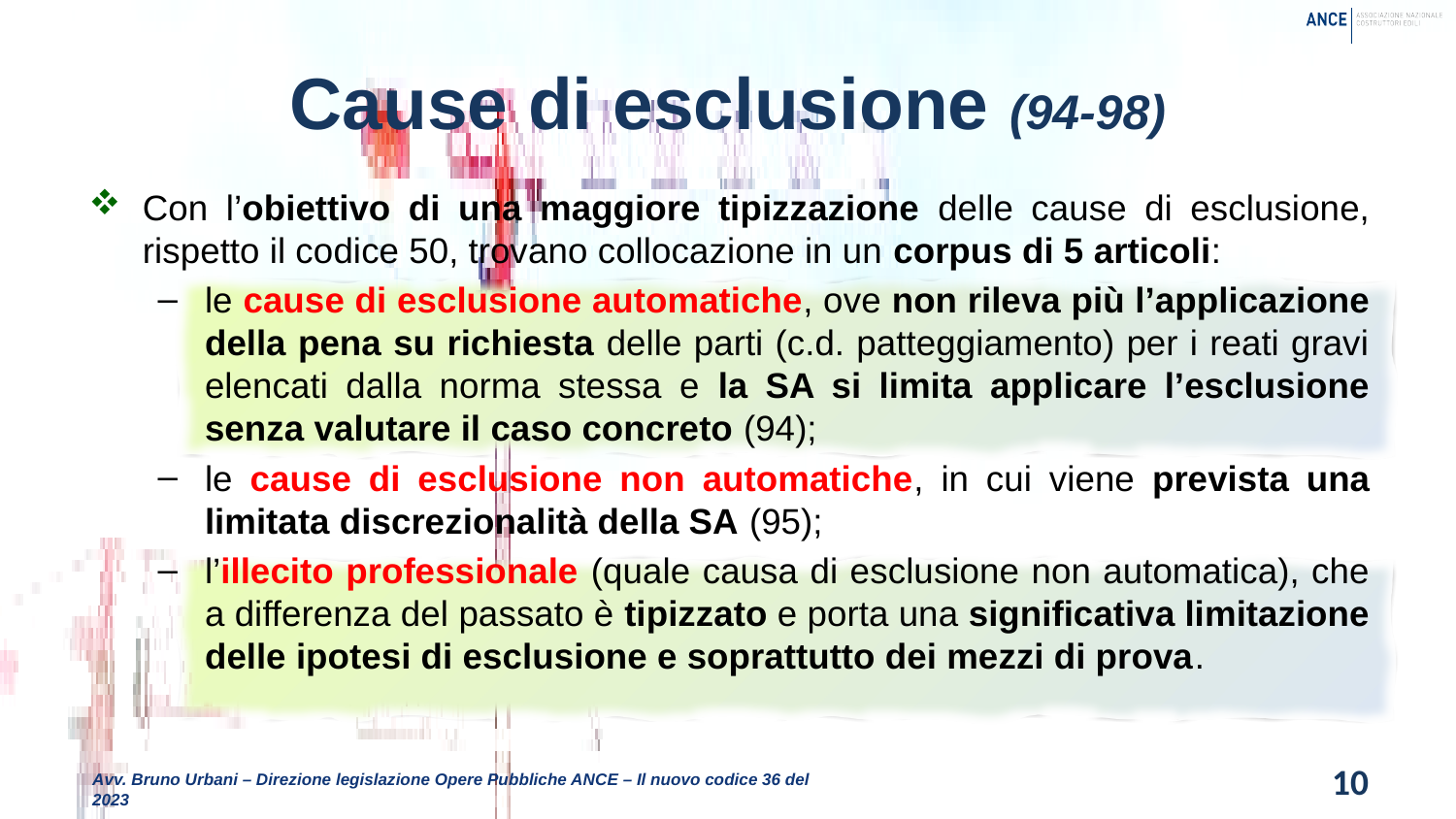

# Cause di esclusione (94-98)
Con l’obiettivo di una maggiore tipizzazione delle cause di esclusione, rispetto il codice 50, trovano collocazione in un corpus di 5 articoli:
le cause di esclusione automatiche, ove non rileva più l’applicazione della pena su richiesta delle parti (c.d. patteggiamento) per i reati gravi elencati dalla norma stessa e la SA si limita applicare l’esclusione senza valutare il caso concreto (94);
le cause di esclusione non automatiche, in cui viene prevista una limitata discrezionalità della SA (95);
l’illecito professionale (quale causa di esclusione non automatica), che a differenza del passato è tipizzato e porta una significativa limitazione delle ipotesi di esclusione e soprattutto dei mezzi di prova.

10